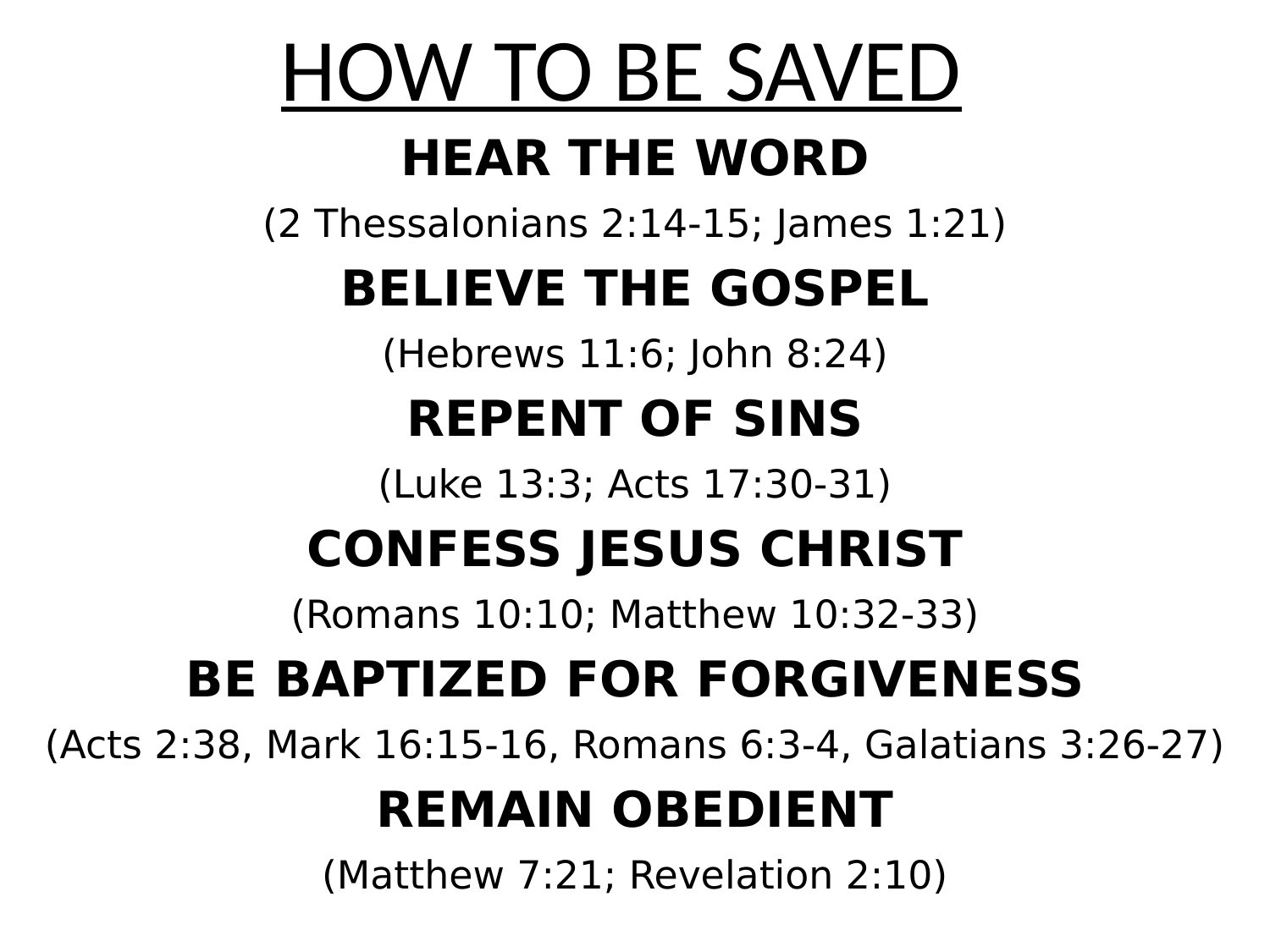

# HOW TO BE SAVED
HEAR THE WORD
(2 Thessalonians 2:14-15; James 1:21)
BELIEVE THE GOSPEL
(Hebrews 11:6; John 8:24)
REPENT OF SINS
(Luke 13:3; Acts 17:30-31)
CONFESS JESUS CHRIST
(Romans 10:10; Matthew 10:32-33)
BE BAPTIZED FOR FORGIVENESS
(Acts 2:38, Mark 16:15-16, Romans 6:3-4, Galatians 3:26-27)
REMAIN OBEDIENT
(Matthew 7:21; Revelation 2:10)